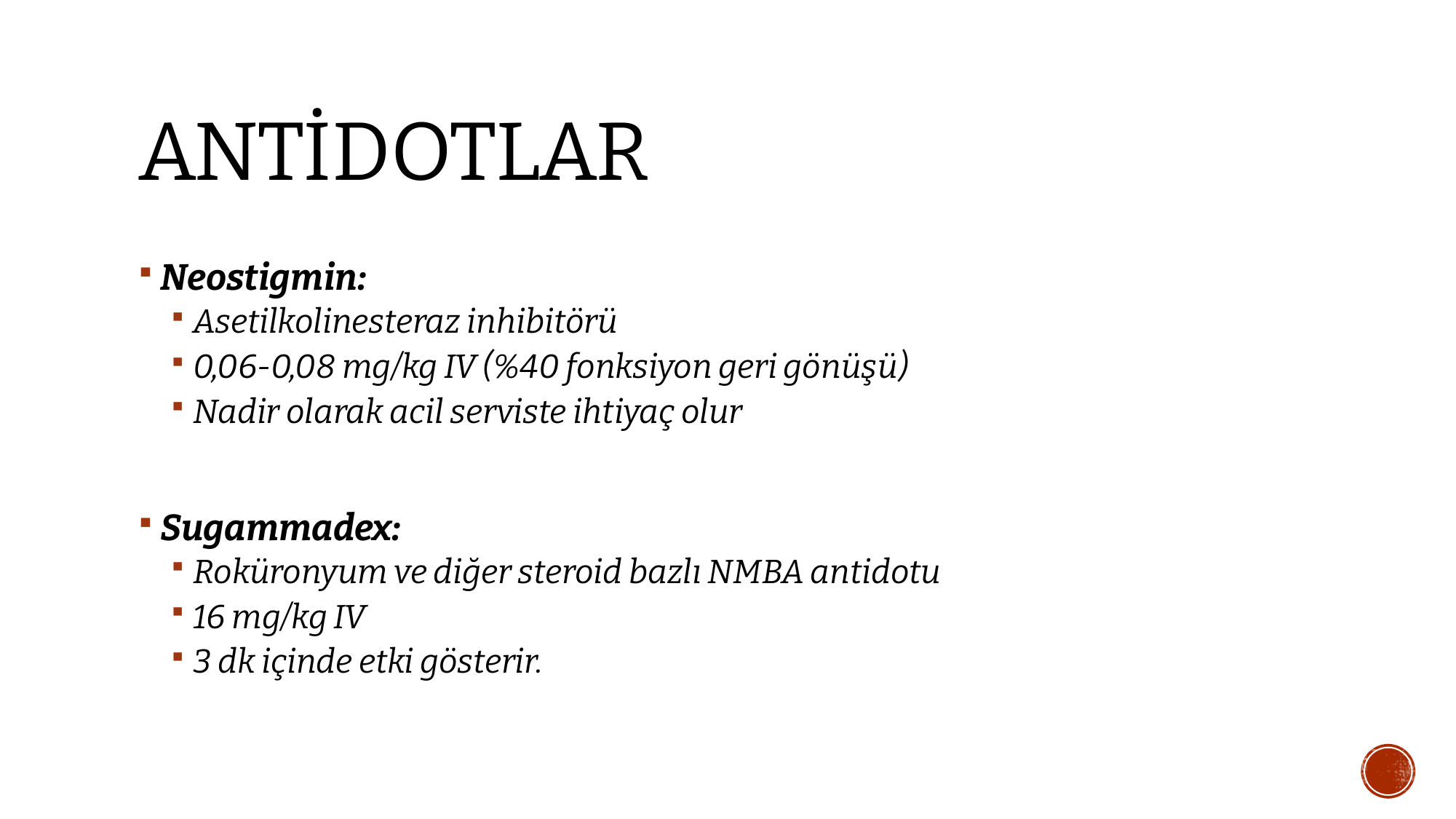

# ANtidotlar
Neostigmin:
Asetilkolinesteraz inhibitörü
0,06-0,08 mg/kg IV (%40 fonksiyon geri gönüşü)
Nadir olarak acil serviste ihtiyaç olur

Sugammadex:
Roküronyum ve diğer steroid bazlı NMBA antidotu
16 mg/kg IV
3 dk içinde etki gösterir.